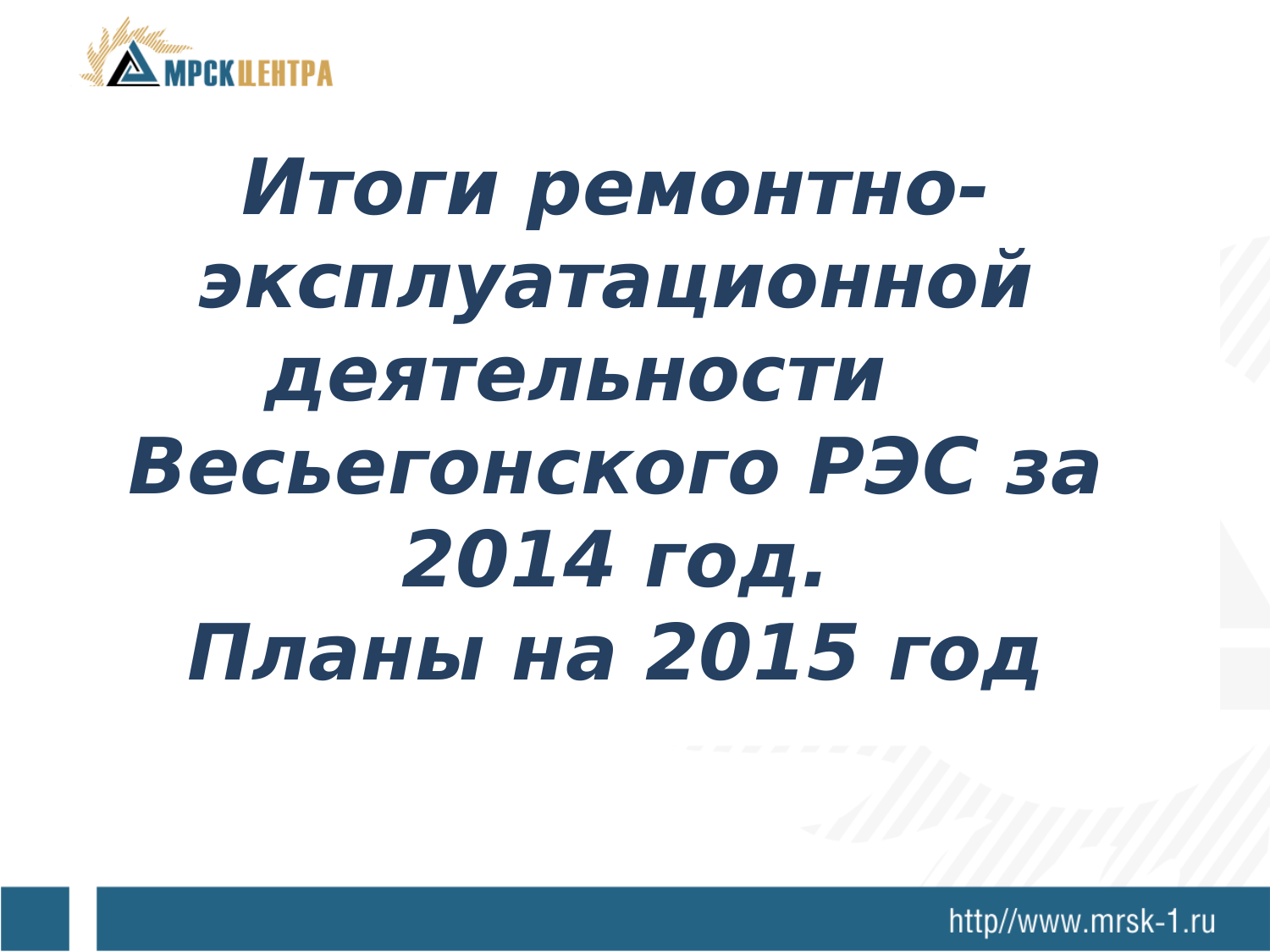

# Итоги ремонтно-эксплуатационной деятельности Весьегонского РЭС за 2014 год. Планы на 2015 год